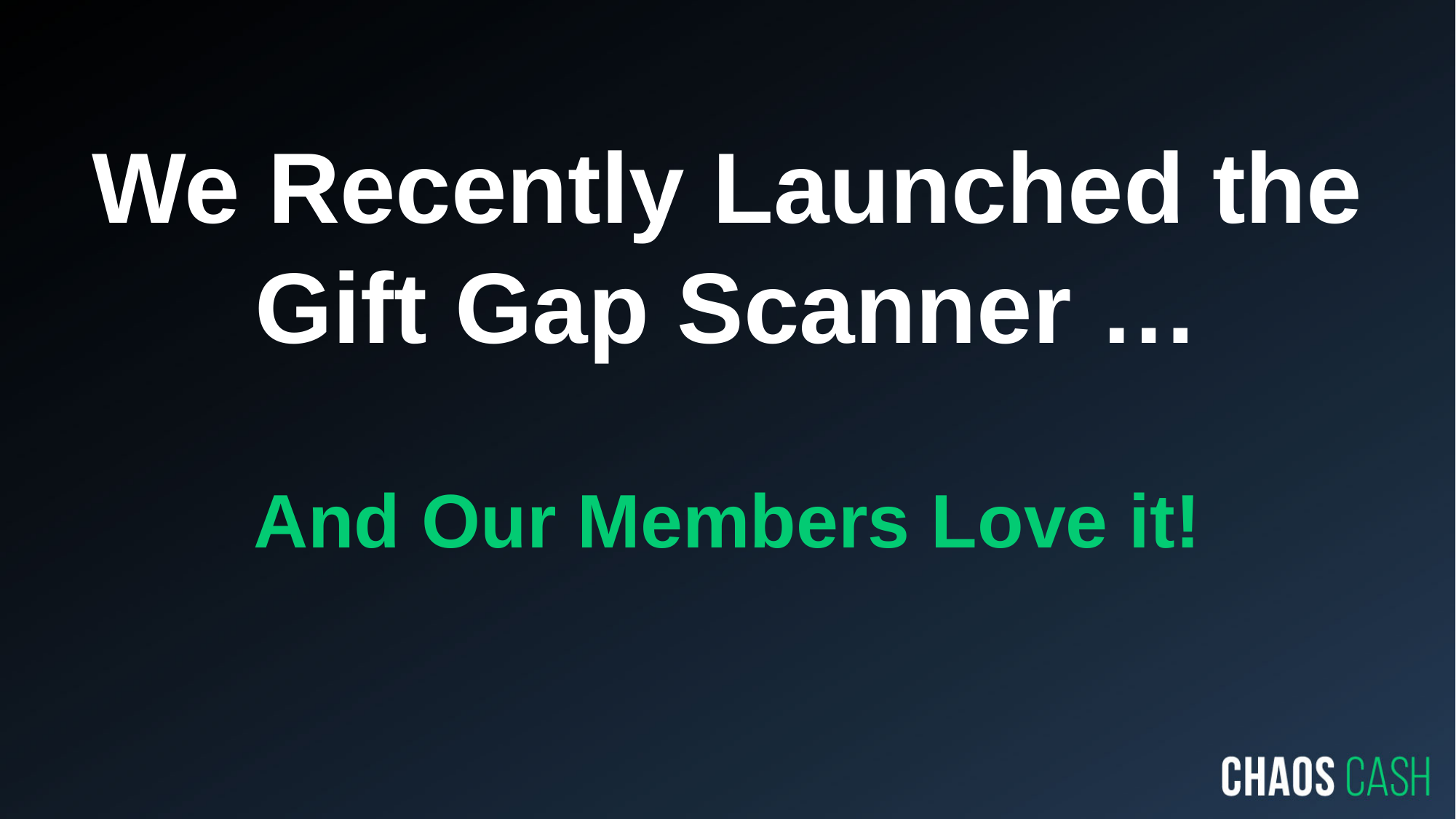

# We Recently Launched the Gift Gap Scanner … And Our Members Love it!